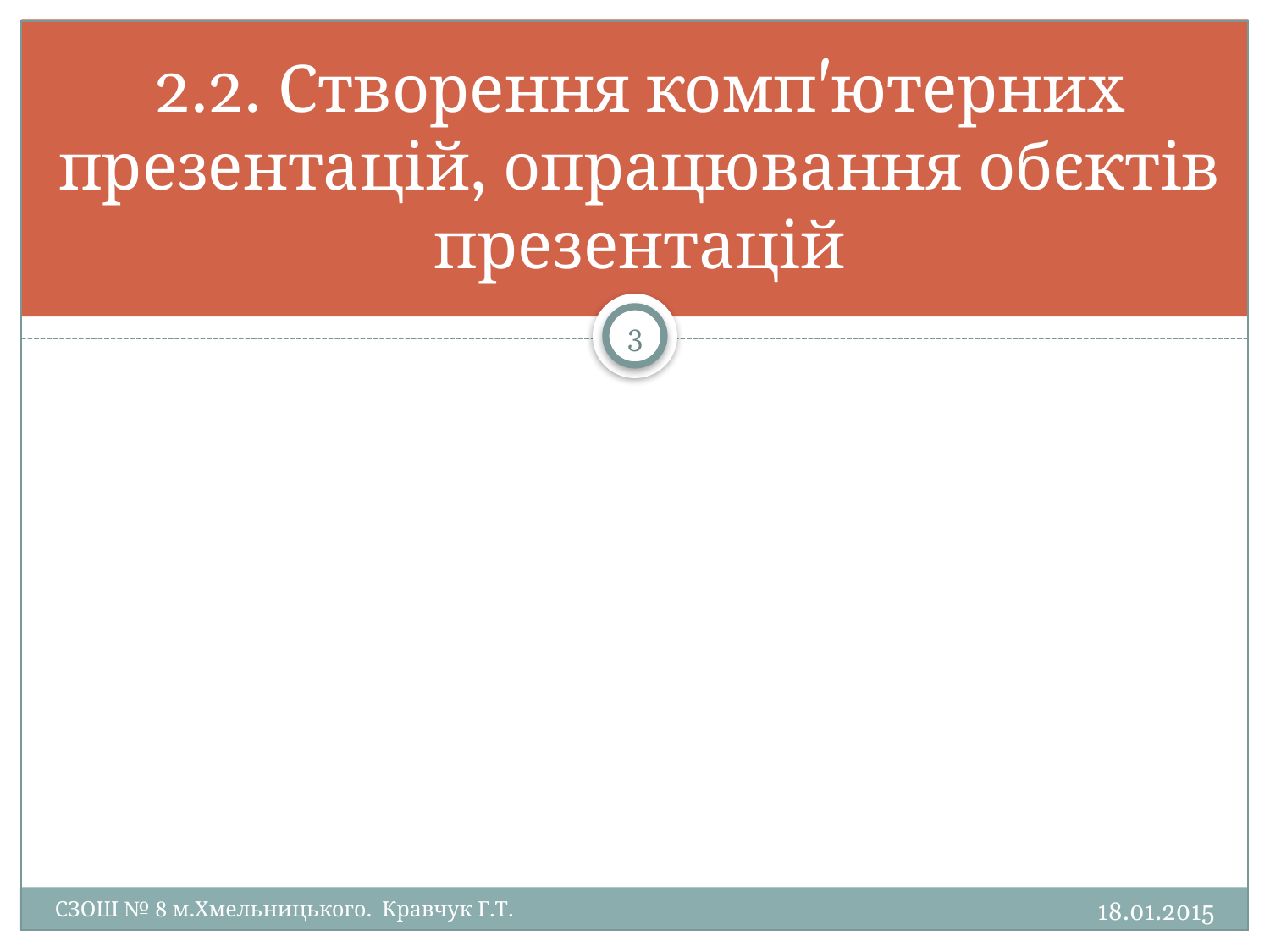

# 2.2. Створення комп'ютерних презентацій, опрацювання обєктів презентацій
3
18.01.2015
СЗОШ № 8 м.Хмельницького.  Кравчук Г.Т.